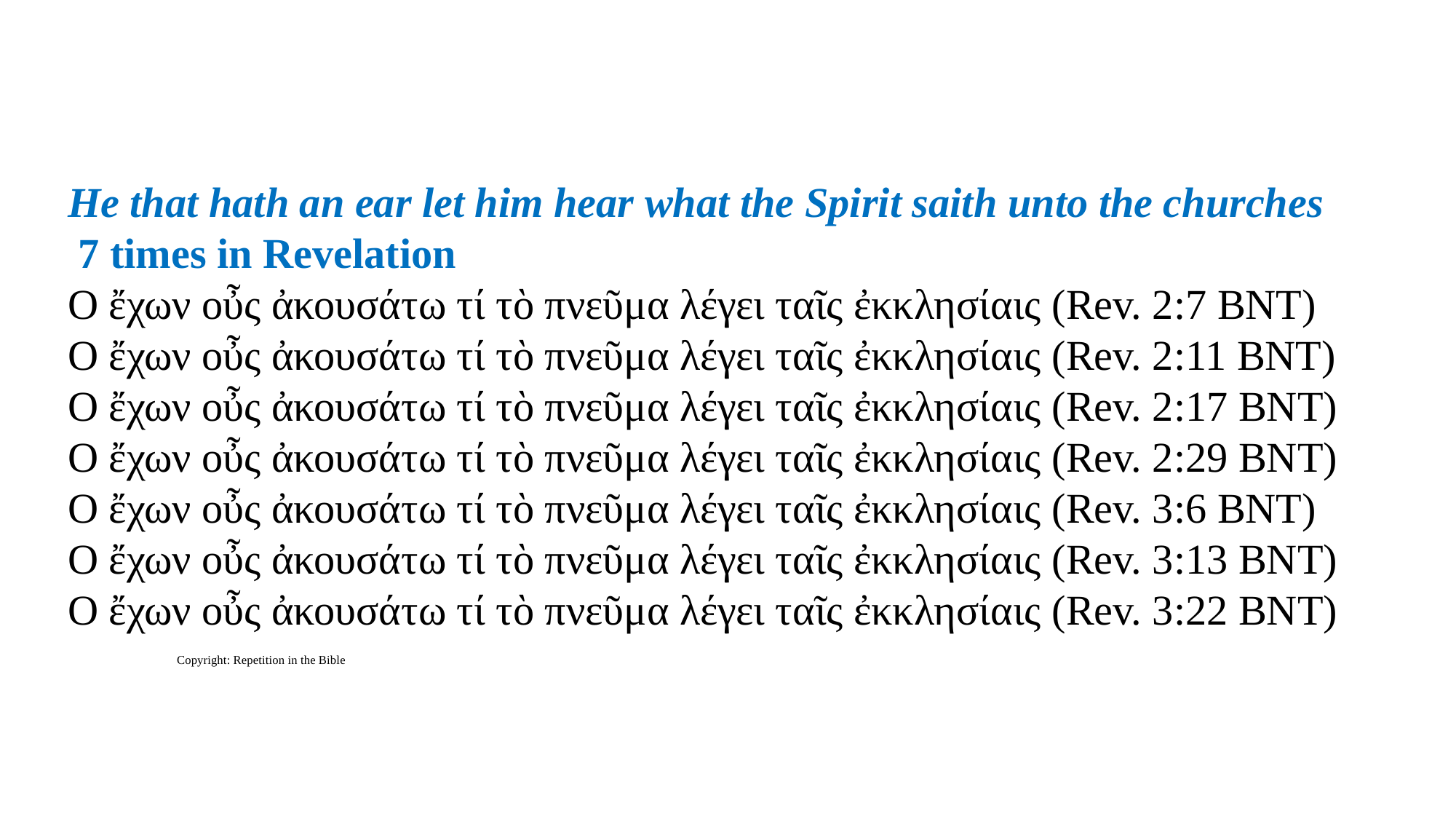

He that hath an ear let him hear what the Spirit saith unto the churches
 7 times in Revelation
Ο ἔχων οὖς ἀκουσάτω τί τὸ πνεῦμα λέγει ταῖς ἐκκλησίαις (Rev. 2:7 BNT)
Ο ἔχων οὖς ἀκουσάτω τί τὸ πνεῦμα λέγει ταῖς ἐκκλησίαις (Rev. 2:11 BNT)
Ο ἔχων οὖς ἀκουσάτω τί τὸ πνεῦμα λέγει ταῖς ἐκκλησίαις (Rev. 2:17 BNT)
Ο ἔχων οὖς ἀκουσάτω τί τὸ πνεῦμα λέγει ταῖς ἐκκλησίαις (Rev. 2:29 BNT)
Ο ἔχων οὖς ἀκουσάτω τί τὸ πνεῦμα λέγει ταῖς ἐκκλησίαις (Rev. 3:6 BNT)
Ο ἔχων οὖς ἀκουσάτω τί τὸ πνεῦμα λέγει ταῖς ἐκκλησίαις (Rev. 3:13 BNT)
Ο ἔχων οὖς ἀκουσάτω τί τὸ πνεῦμα λέγει ταῖς ἐκκλησίαις (Rev. 3:22 BNT)
Copyright: Repetition in the Bible